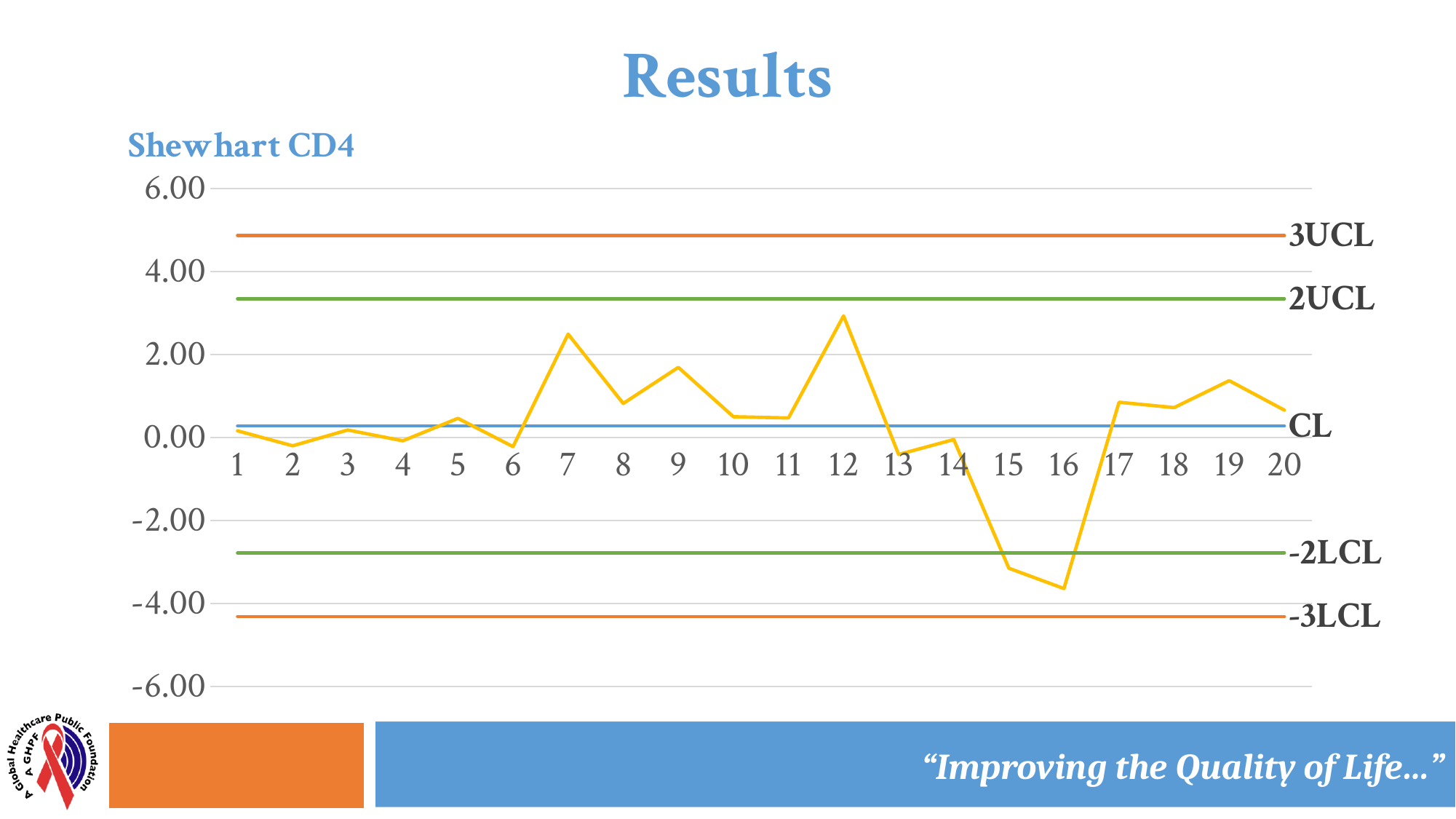

# Results

### Chart: Shewhart CD4

| Category | CL | 3UCL | 3LCL | CD4 | 2UCL | 2LCL |
|---|---|---|---|---|---|---|